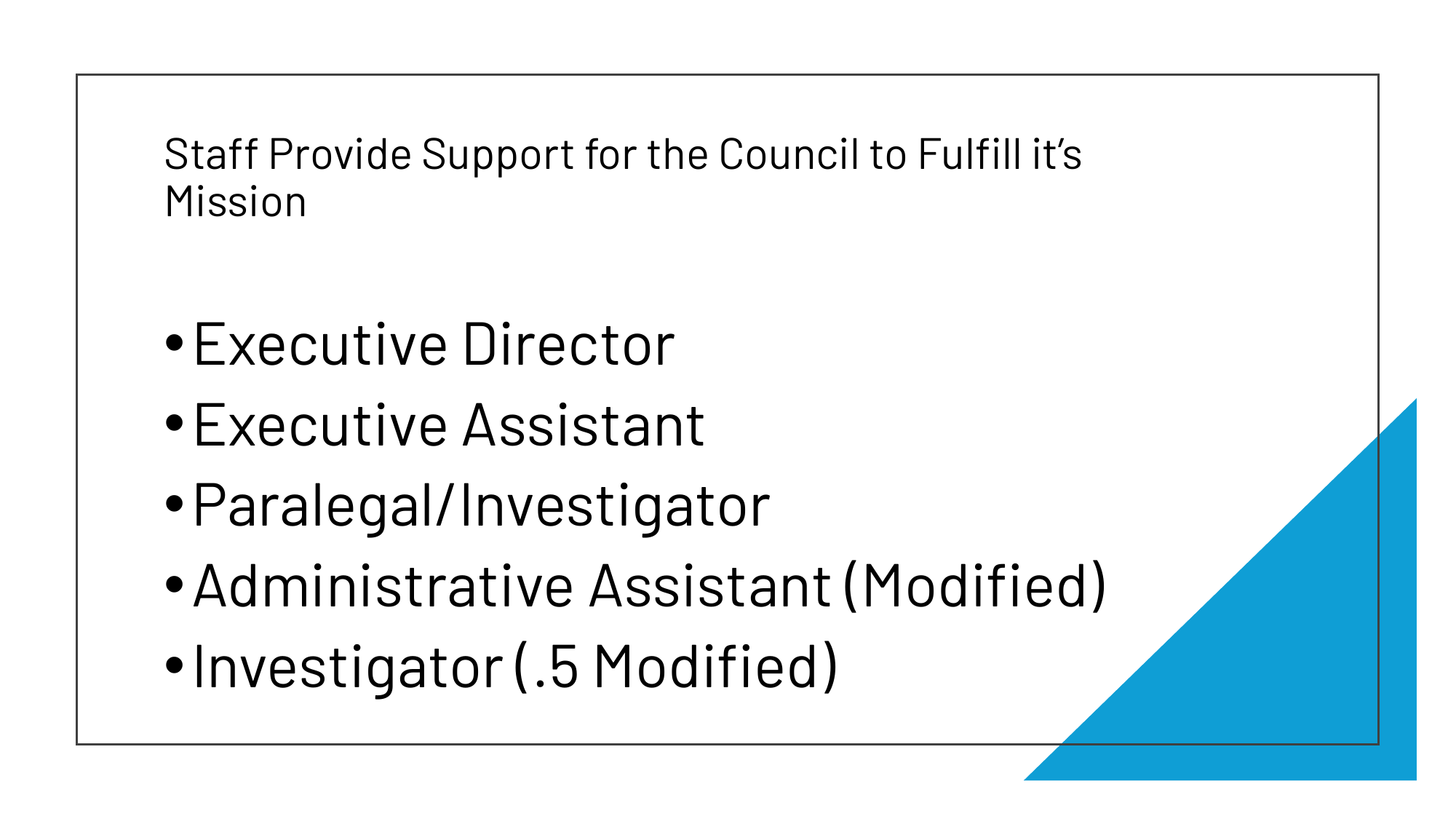

# Staff Provide Support for the Council to Fulfill it’s Mission
Executive Director
Executive Assistant
Paralegal/Investigator
Administrative Assistant (Modified)
Investigator (.5 Modified)